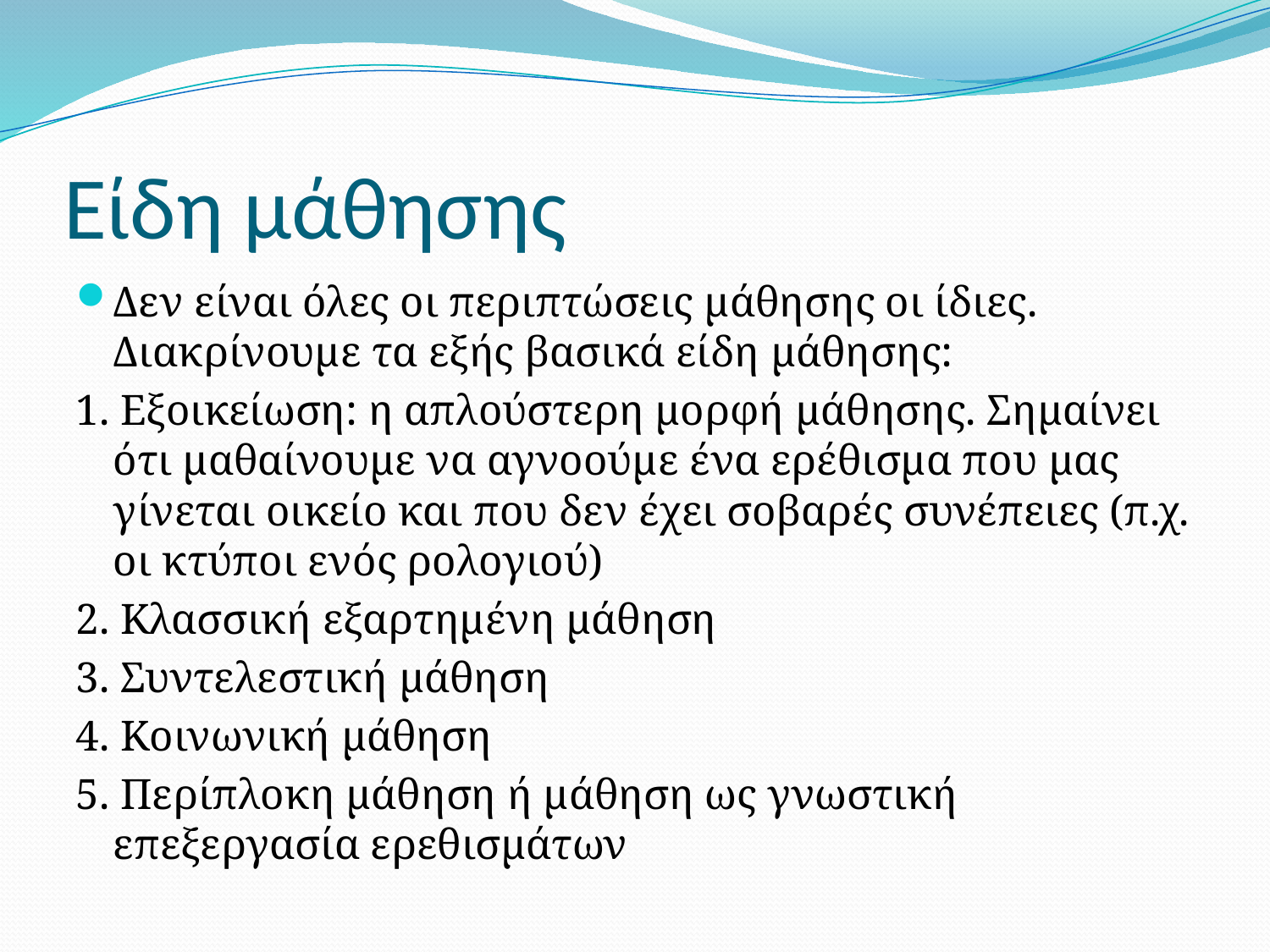

# Είδη μάθησης
Δεν είναι όλες οι περιπτώσεις μάθησης οι ίδιες. Διακρίνουμε τα εξής βασικά είδη μάθησης:
1. Εξοικείωση: η απλούστερη μορφή μάθησης. Σημαίνει ότι μαθαίνουμε να αγνοούμε ένα ερέθισμα που μας γίνεται οικείο και που δεν έχει σοβαρές συνέπειες (π.χ. οι κτύποι ενός ρολογιού)
2. Κλασσική εξαρτημένη μάθηση
3. Συντελεστική μάθηση
4. Κοινωνική μάθηση
5. Περίπλοκη μάθηση ή μάθηση ως γνωστική επεξεργασία ερεθισμάτων